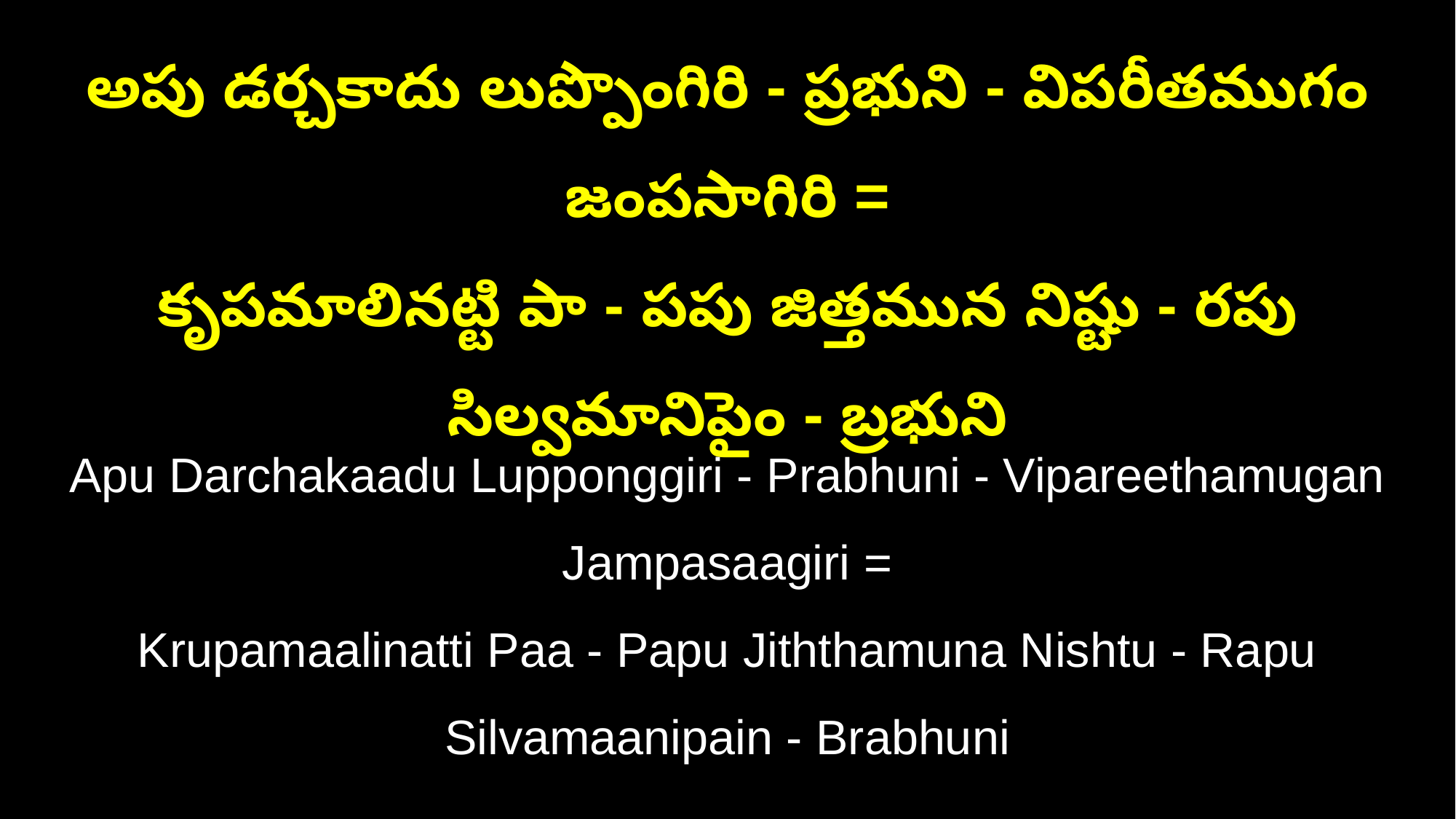

అపు డర్చకాదు లుప్పొంగిరి - ప్రభుని - విపరీతముగం జంపసాగిరి =
కృపమాలినట్టి పా - పపు జిత్తమున నిష్టు - రపు సిల్వమానిపైం - బ్రభుని
Apu Darchakaadu Lupponggiri - Prabhuni - Vipareethamugan Jampasaagiri =
Krupamaalinatti Paa - Papu Jiththamuna Nishtu - Rapu Silvamaanipain - Brabhuni